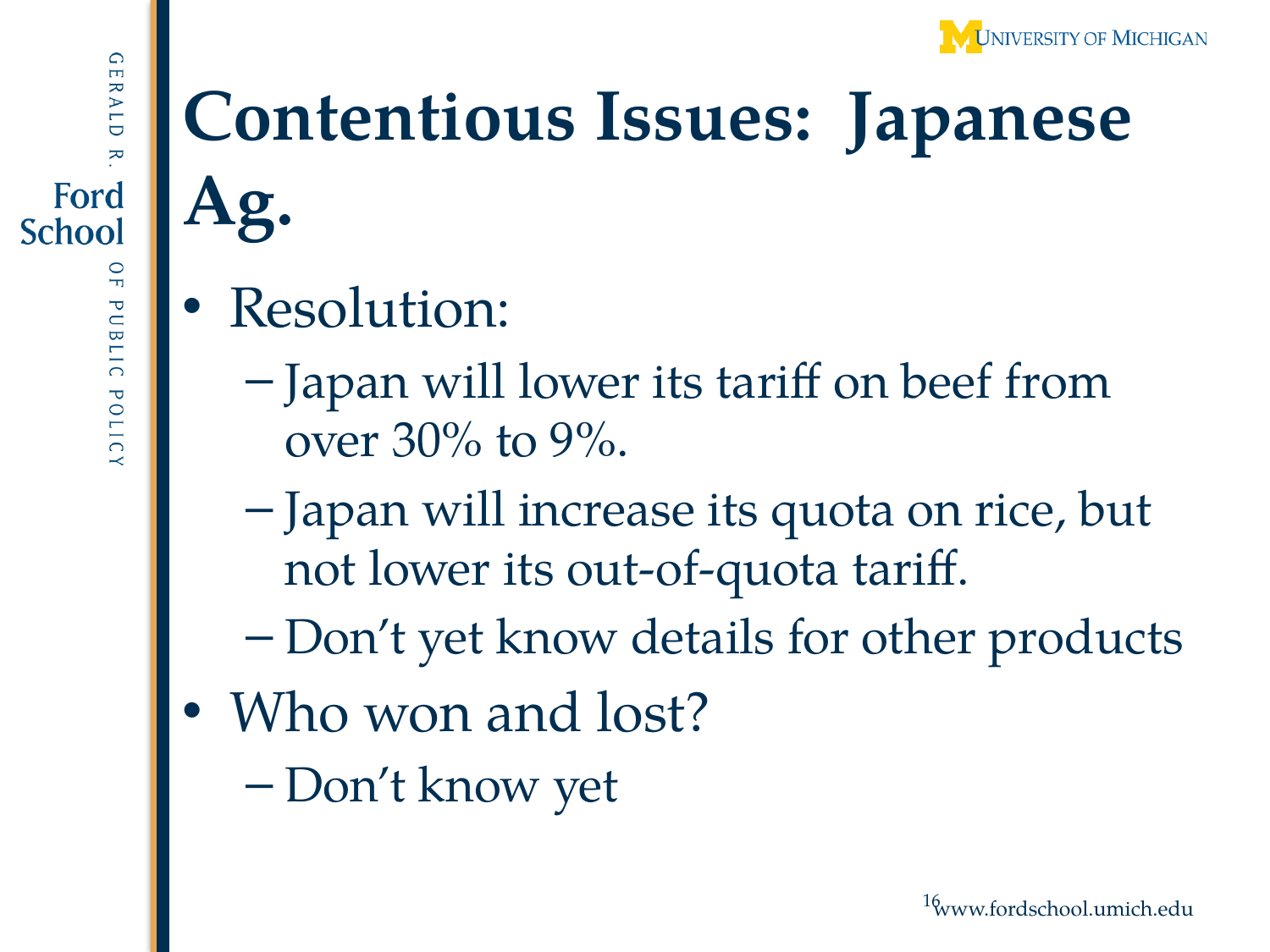

# Contentious Issues:  Japanese Ag.
Resolution:
Japan will lower its tariff on beef from over 30% to 9%.
Japan will increase its quota on rice, but not lower its out-of-quota tariff.
Don’t yet know details for other products
Who won and lost?
Don’t know yet

16